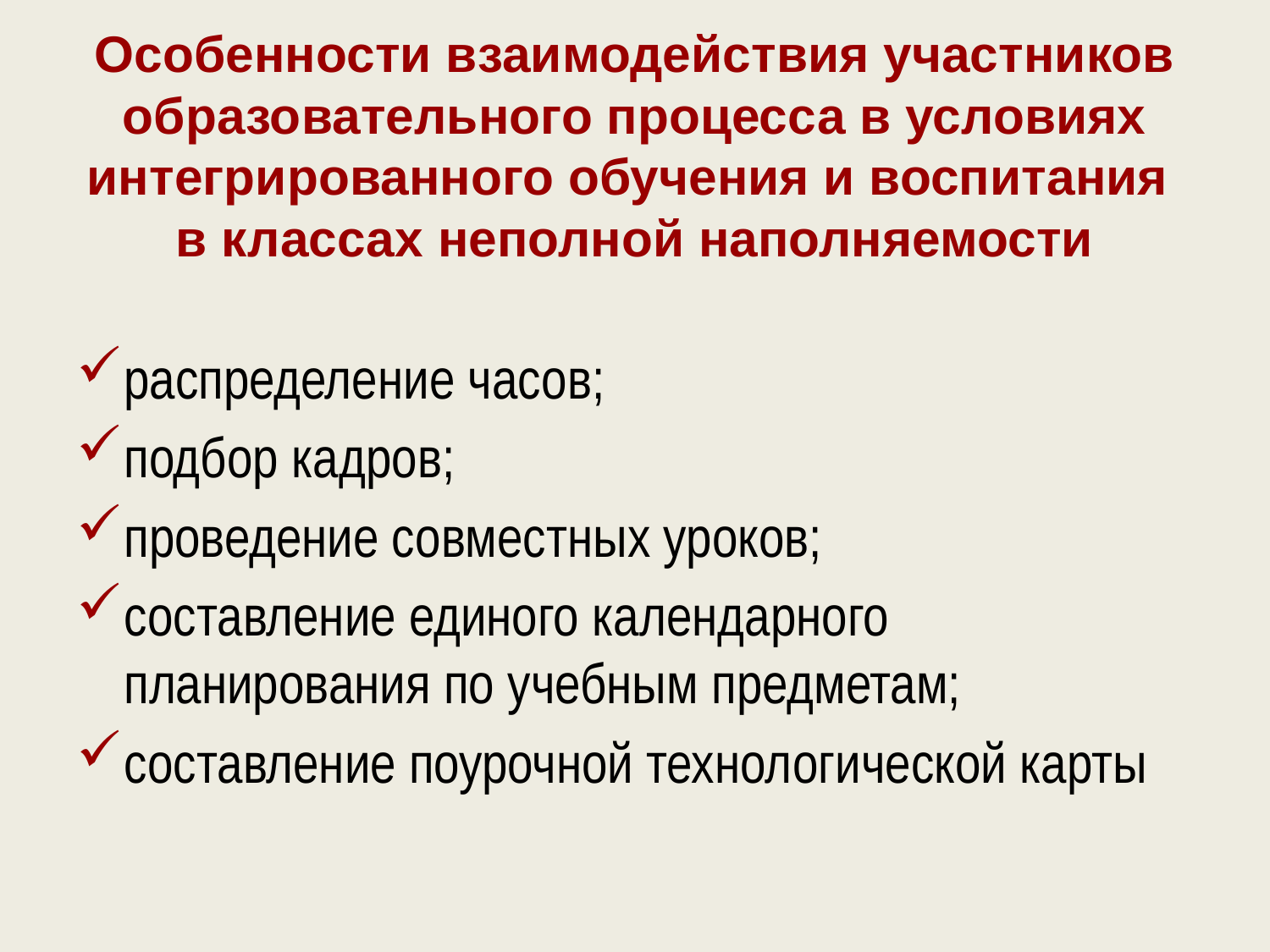

# Особенности взаимодействия участников образовательного процесса в условиях интегрированного обучения и воспитания в классах неполной наполняемости
распределение часов;
подбор кадров;
проведение совместных уроков;
составление единого календарного планирования по учебным предметам;
составление поурочной технологической карты